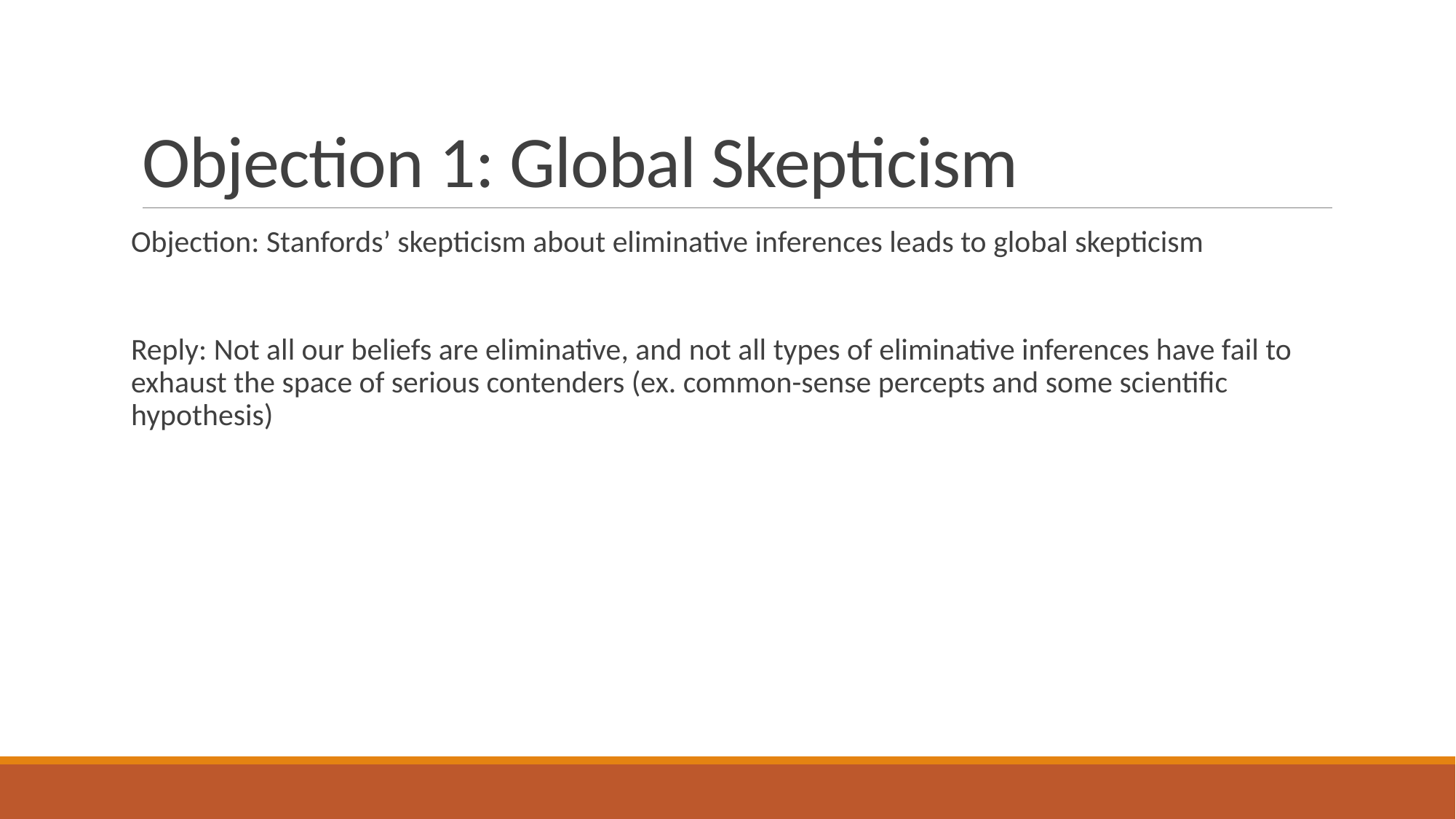

# Objection 1: Global Skepticism
Objection: Stanfords’ skepticism about eliminative inferences leads to global skepticism

Reply: Not all our beliefs are eliminative, and not all types of eliminative inferences have fail to exhaust the space of serious contenders (ex. common-sense percepts and some scientific hypothesis)